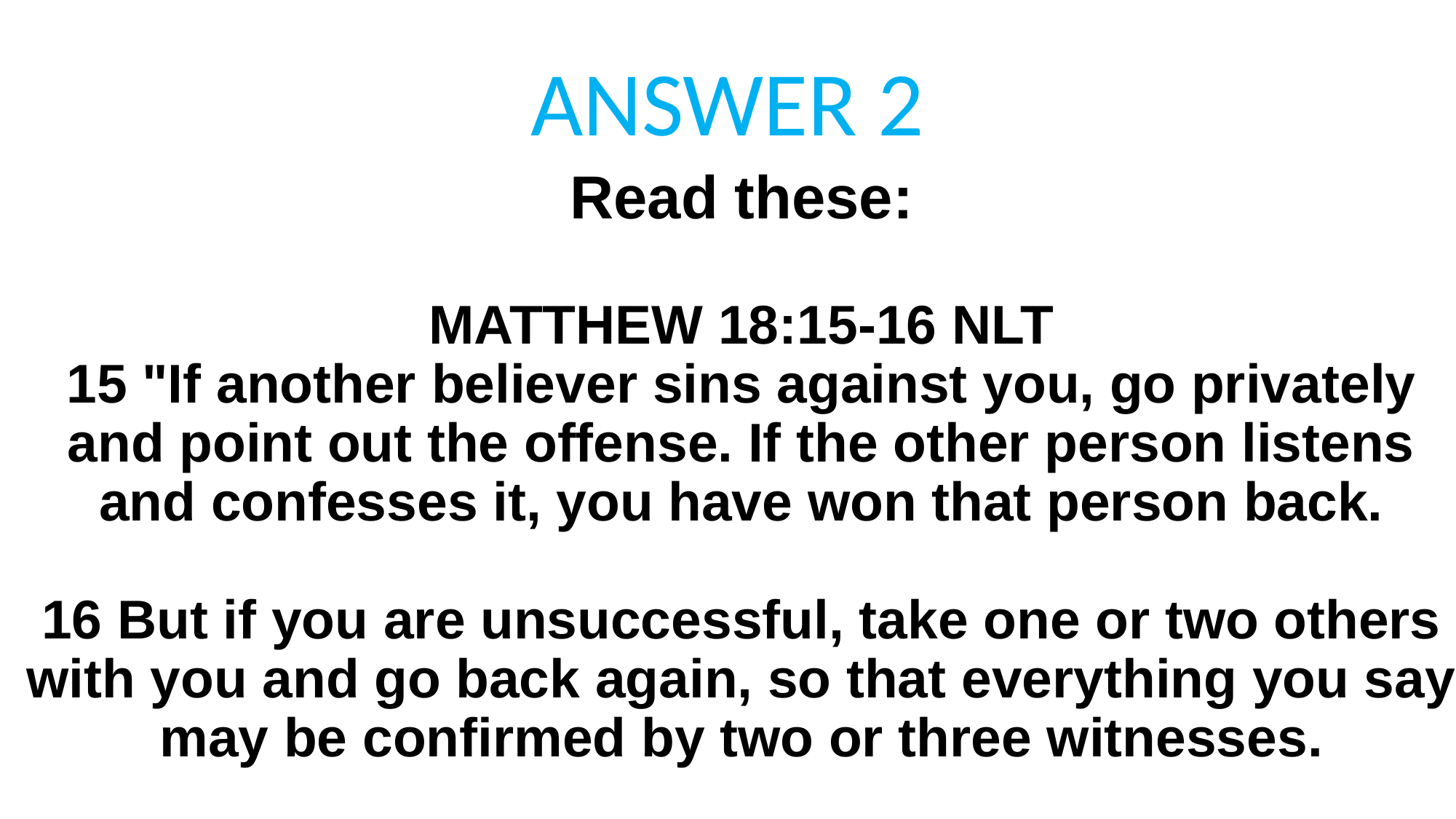

# ANSWER 2
Read these:

MATTHEW 18:15-16 NLT
15 "If another believer sins against you, go privately and point out the offense. If the other person listens and confesses it, you have won that person back.

16 But if you are unsuccessful, take one or two others with you and go back again, so that everything you say may be confirmed by two or three witnesses.